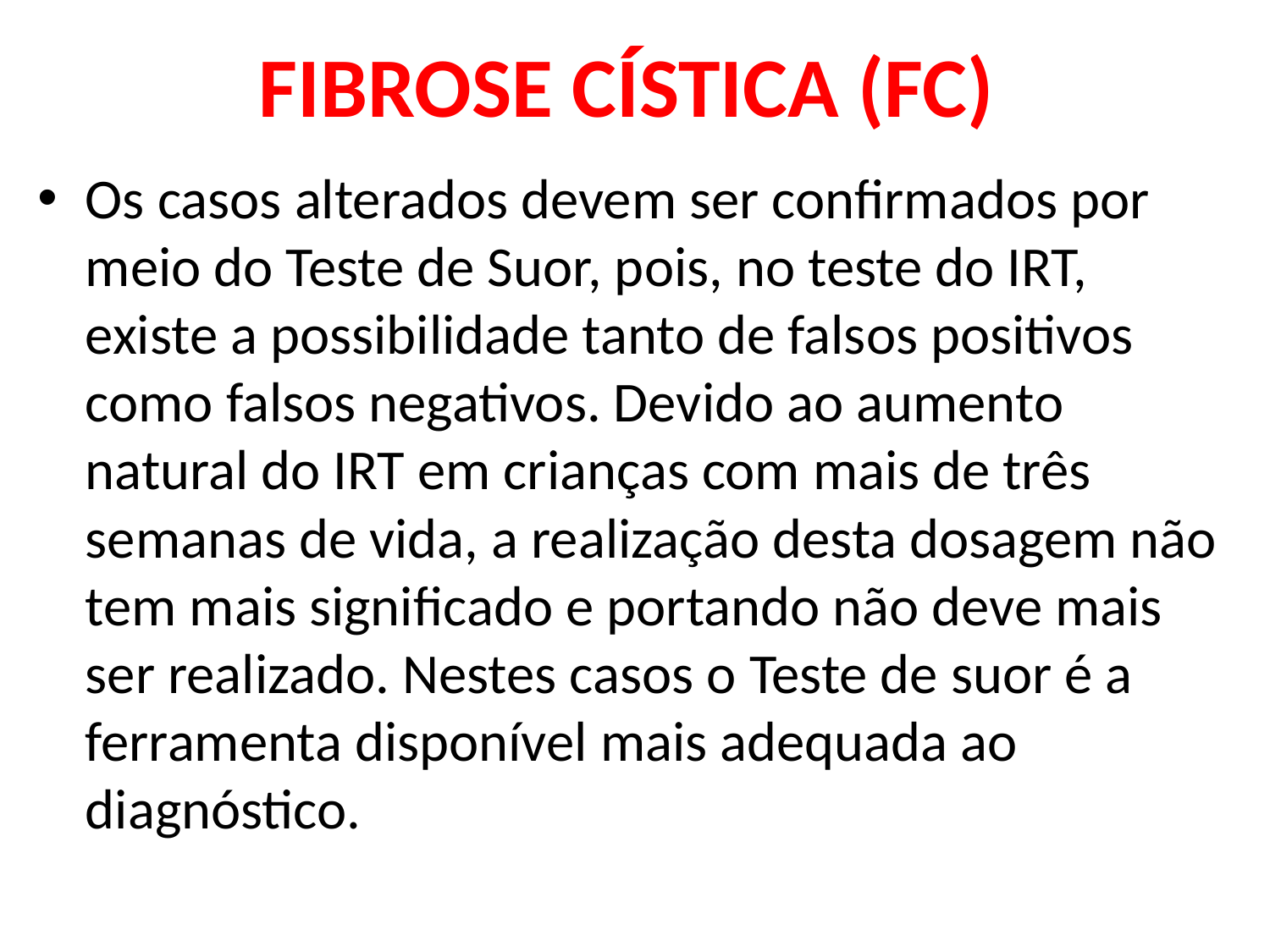

# FIBROSE CÍSTICA (FC)
Os casos alterados devem ser confirmados por meio do Teste de Suor, pois, no teste do IRT, existe a possibilidade tanto de falsos positivos como falsos negativos. Devido ao aumento natural do IRT em crianças com mais de três semanas de vida, a realização desta dosagem não tem mais significado e portando não deve mais ser realizado. Nestes casos o Teste de suor é a ferramenta disponível mais adequada ao diagnóstico.